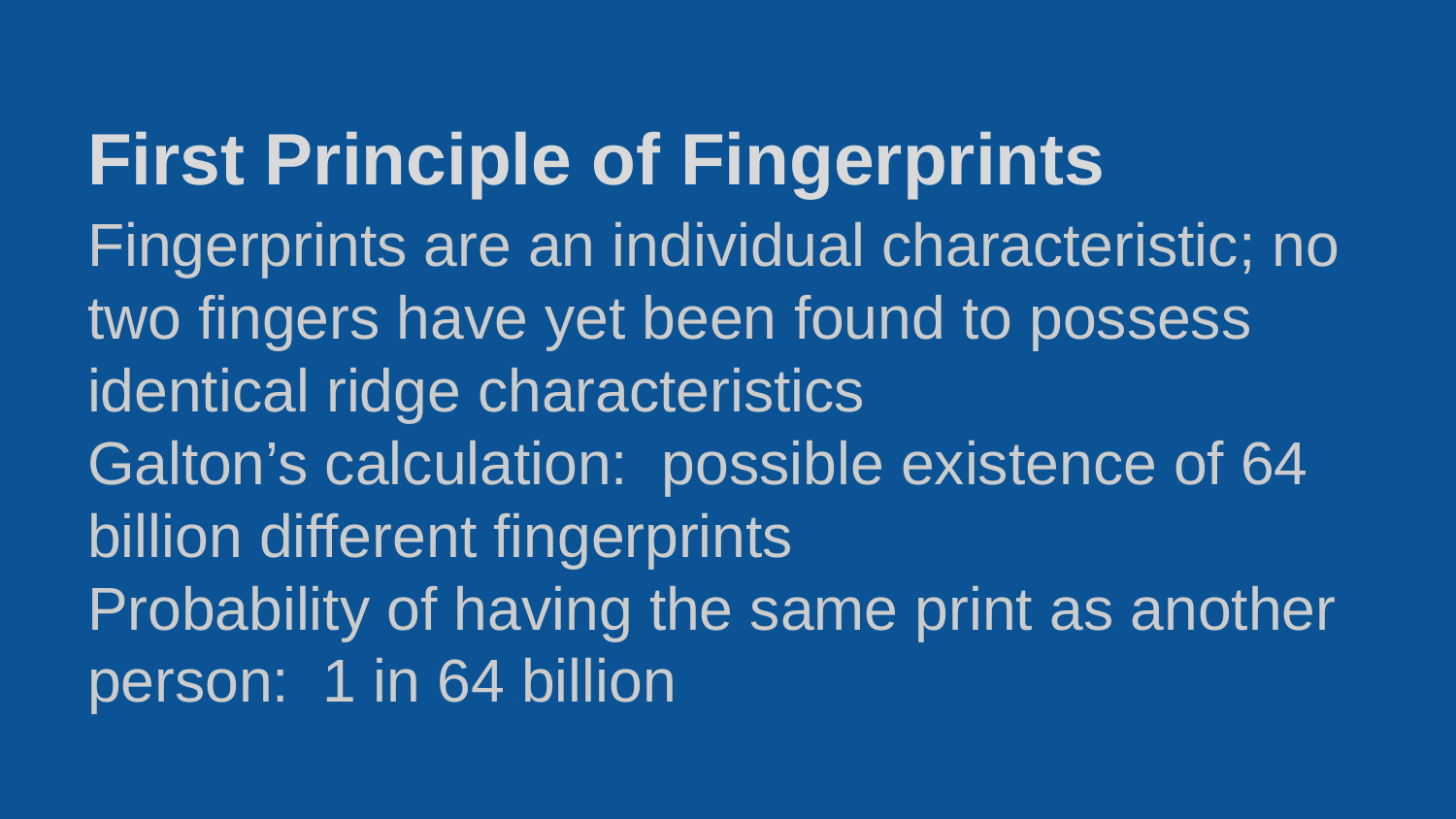

# First Principle of Fingerprints
Fingerprints are an individual characteristic; no two fingers have yet been found to possess identical ridge characteristics
Galton’s calculation:  possible existence of 64 billion different fingerprints
Probability of having the same print as another person:  1 in 64 billion